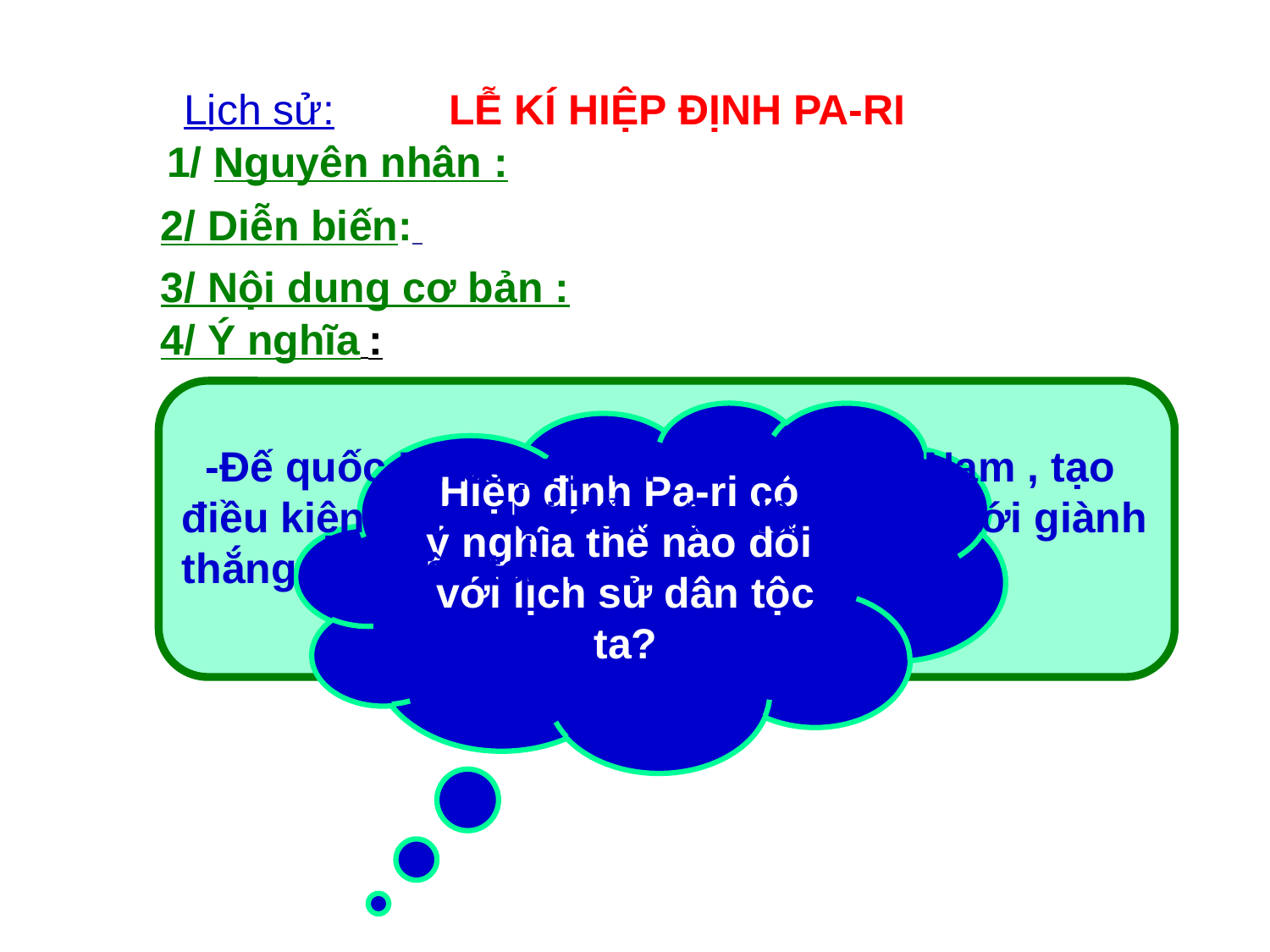

LỄ KÍ HIỆP ĐỊNH PA-RI
Lịch sử:
1/ Nguyên nhân :
2/ Diễn biến:
3/ Nội dung cơ bản :

4/ Ý nghĩa :

Hiệp định Pa-ri có
ý nghĩa thế nào đối
với lịch sử dân tộc ta?

  -Đế quốc Mĩ buộc phải rút khỏi Việt Nam , tạo điều kiện thuận lợi để nhân dân ta tiến tới giành thắng lợi hoàn toàn .